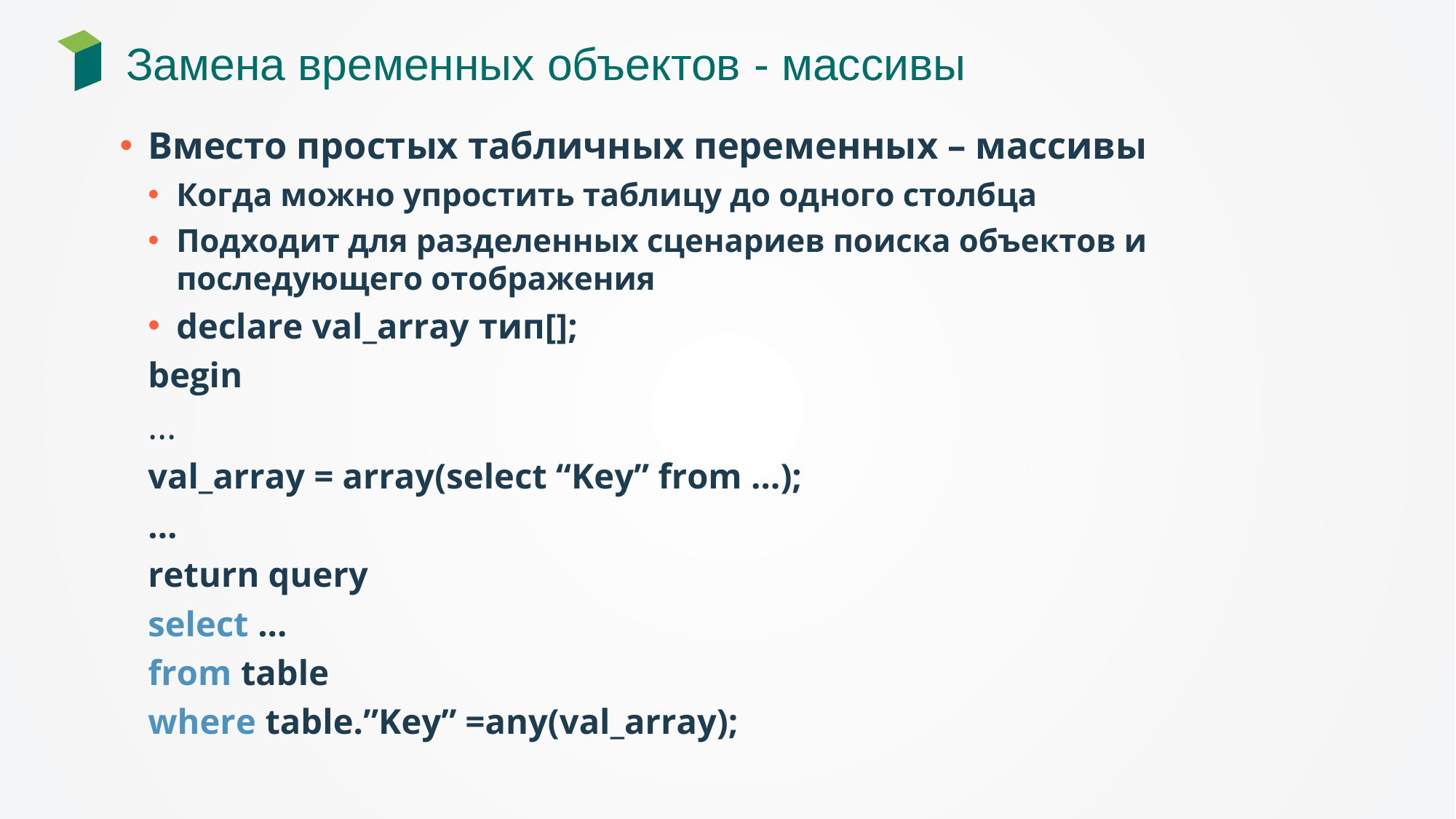

# Замена временных объектов - массивы
Вместо простых табличных переменных – массивы
Когда можно упростить таблицу до одного столбца
Подходит для разделенных сценариев поиска объектов и последующего отображения
declare val_array тип[];
begin
…
val_array = array(select “Key” from …);
…
return query
select ...
from table
where table.”Key” =any(val_array);